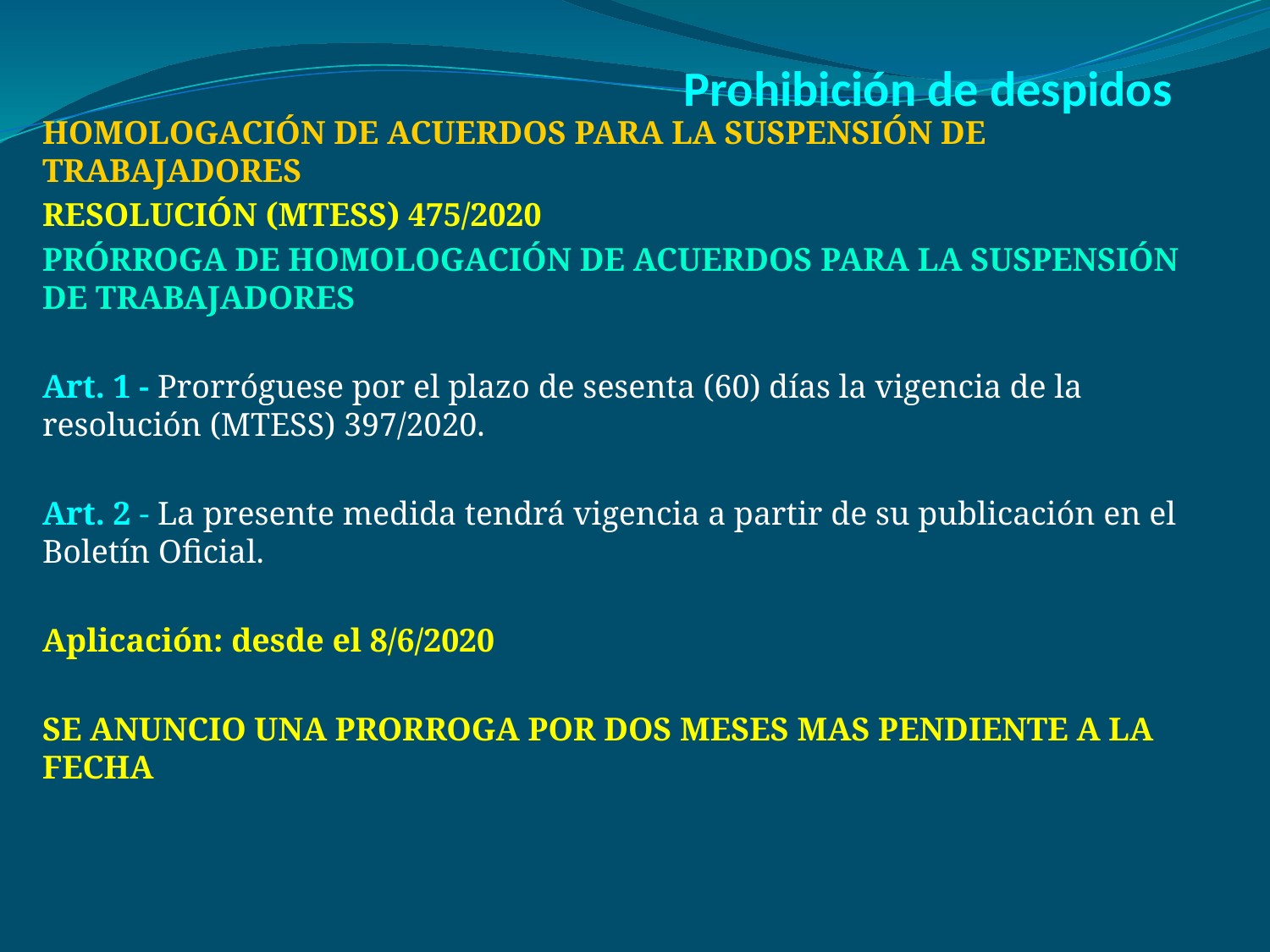

# Prohibición de despidos
Homologación de acuerdos para la suspensión de trabajadores
RESOLUCIÓN (MTESS) 475/2020
PRÓRROGA DE HOMOLOGACIÓN DE ACUERDOS PARA LA SUSPENSIÓN DE TRABAJADORES

Art. 1 - Prorróguese por el plazo de sesenta (60) días la vigencia de la resolución (MTESS) 397/2020.

Art. 2 - La presente medida tendrá vigencia a partir de su publicación en el Boletín Oficial.

Aplicación: desde el 8/6/2020

SE ANUNCIO UNA PRORROGA POR DOS MESES MAS PENDIENTE A LA FECHA